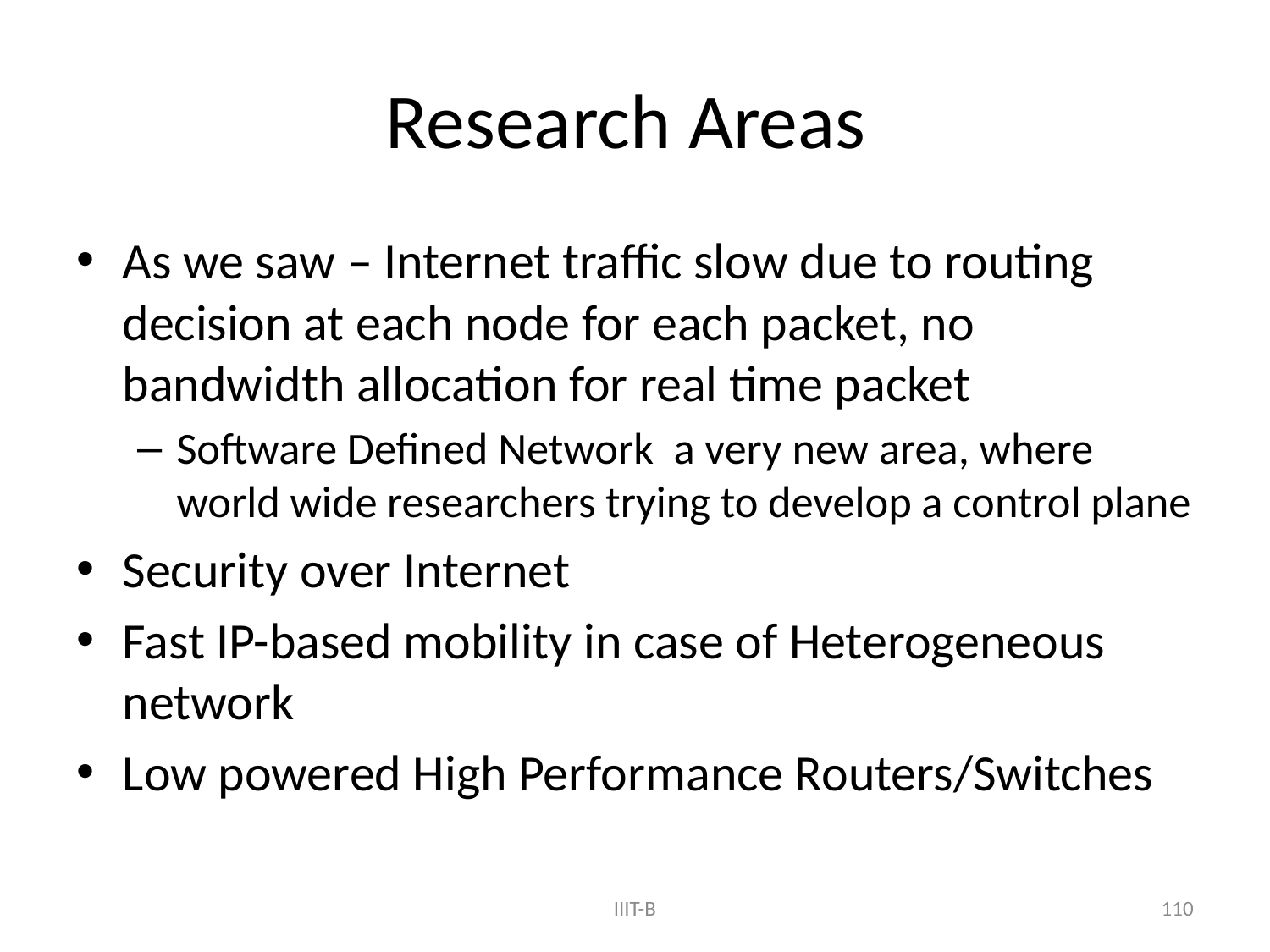

# Research Areas
As we saw – Internet traffic slow due to routing decision at each node for each packet, no bandwidth allocation for real time packet
Software Defined Network  a very new area, where world wide researchers trying to develop a control plane
Security over Internet
Fast IP-based mobility in case of Heterogeneous network
Low powered High Performance Routers/Switches
IIIT-B
110